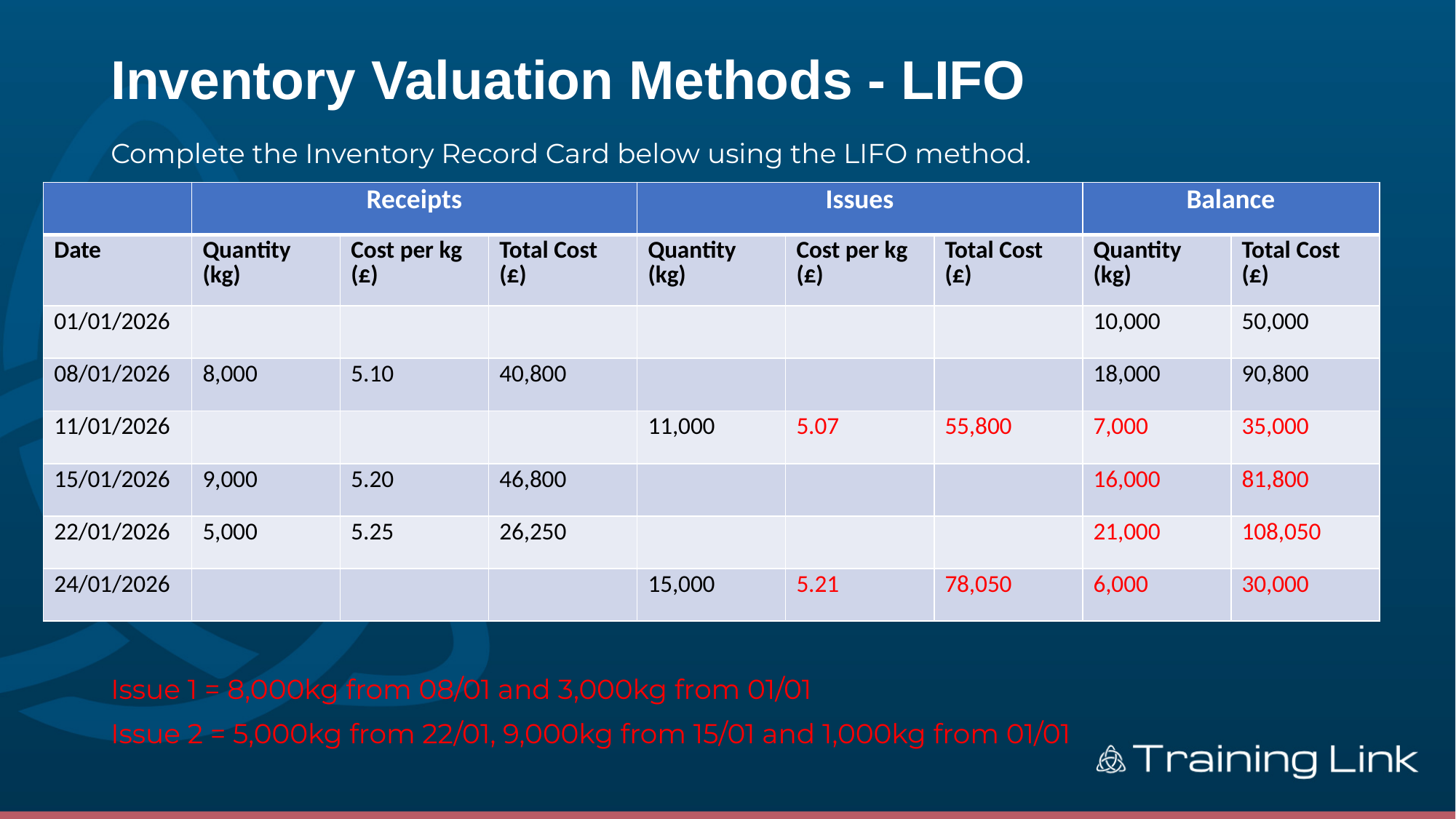

# Inventory Valuation Methods - LIFO
Complete the Inventory Record Card below using the LIFO method.

Issue 1 = 8,000kg from 08/01 and 3,000kg from 01/01
Issue 2 = 5,000kg from 22/01, 9,000kg from 15/01 and 1,000kg from 01/01
|  | Receipts |  |  | Issues |  |  | Balance |  |
| --- | --- | --- | --- | --- | --- | --- | --- | --- |
| Date | Quantity (kg) | Cost per kg (£) | Total Cost (£) | Quantity (kg) | Cost per kg (£) | Total Cost (£) | Quantity (kg) | Total Cost (£) |
| 01/01/2026 |  |  |  |  |  |  | 10,000 | 50,000 |
| 08/01/2026 | 8,000 | 5.10 | 40,800 |  |  |  | 18,000 | 90,800 |
| 11/01/2026 |  |  |  | 11,000 | 5.07 | 55,800 | 7,000 | 35,000 |
| 15/01/2026 | 9,000 | 5.20 | 46,800 |  |  |  | 16,000 | 81,800 |
| 22/01/2026 | 5,000 | 5.25 | 26,250 |  |  |  | 21,000 | 108,050 |
| 24/01/2026 |  |  |  | 15,000 | 5.21 | 78,050 | 6,000 | 30,000 |